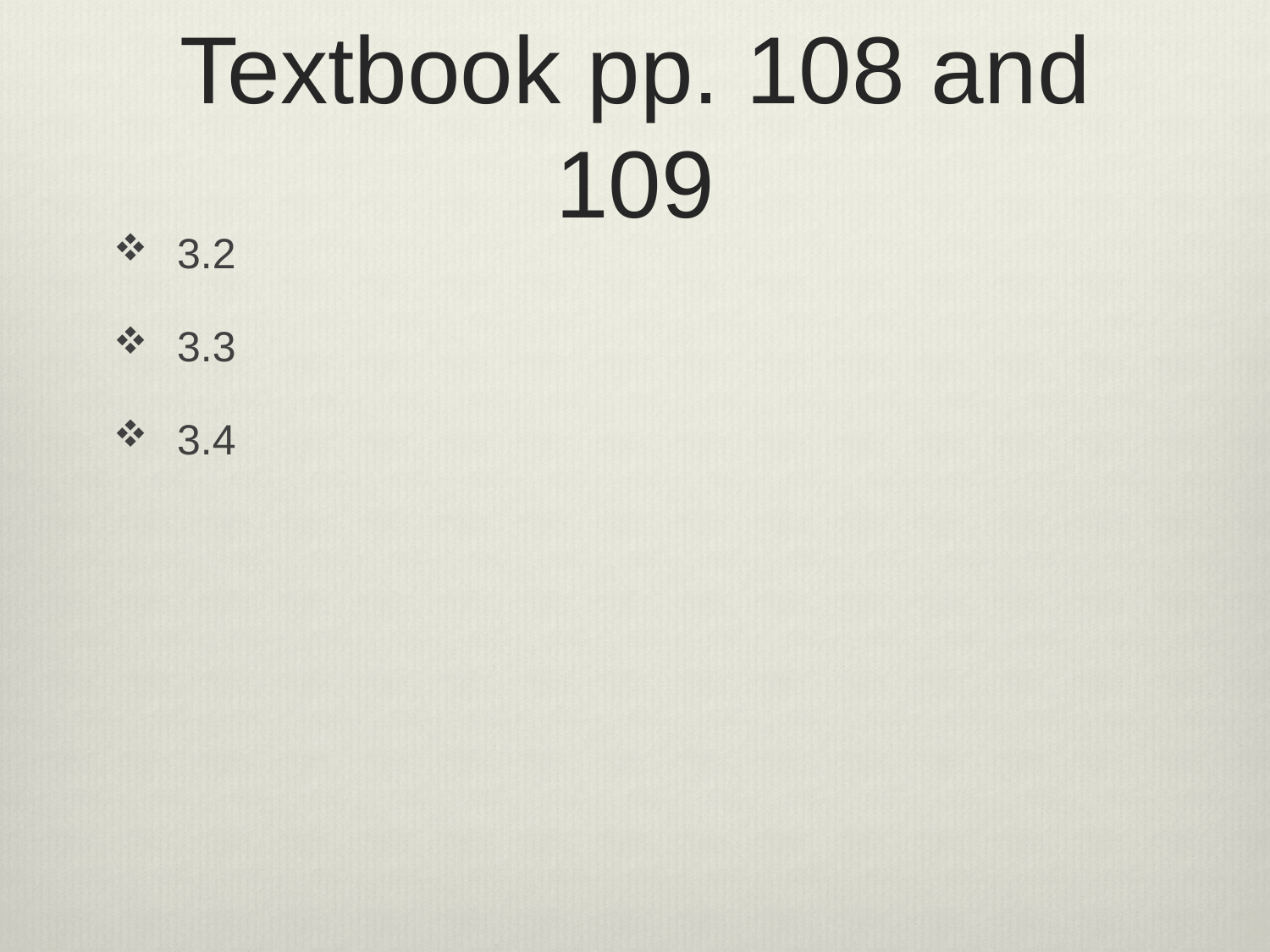

# Textbook pp. 108 and 109
3.2
3.3
3.4